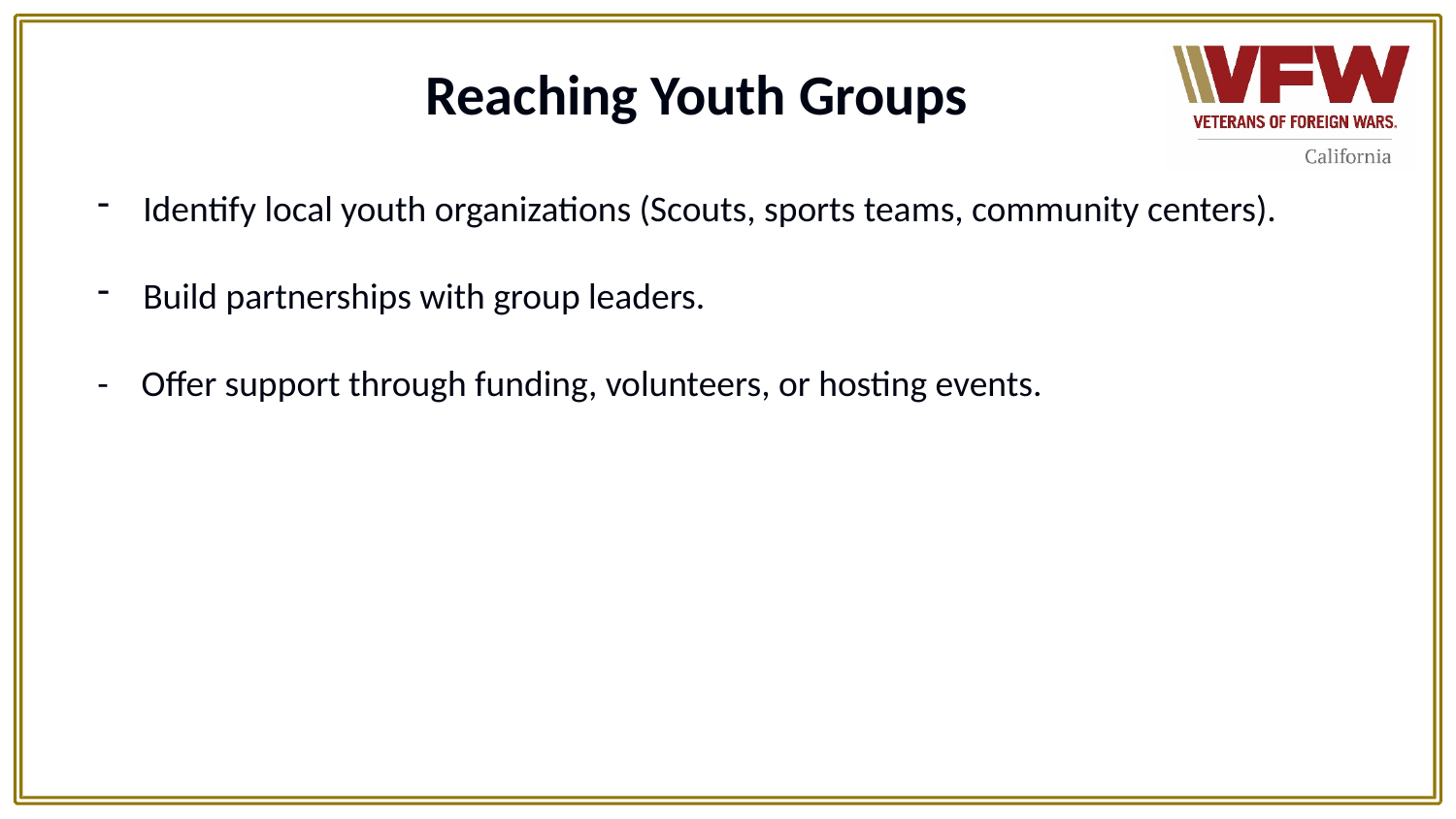

# Reaching Youth Groups
Identify local youth organizations (Scouts, sports teams, community centers).

Build partnerships with group leaders.

-    Offer support through funding, volunteers, or hosting events.